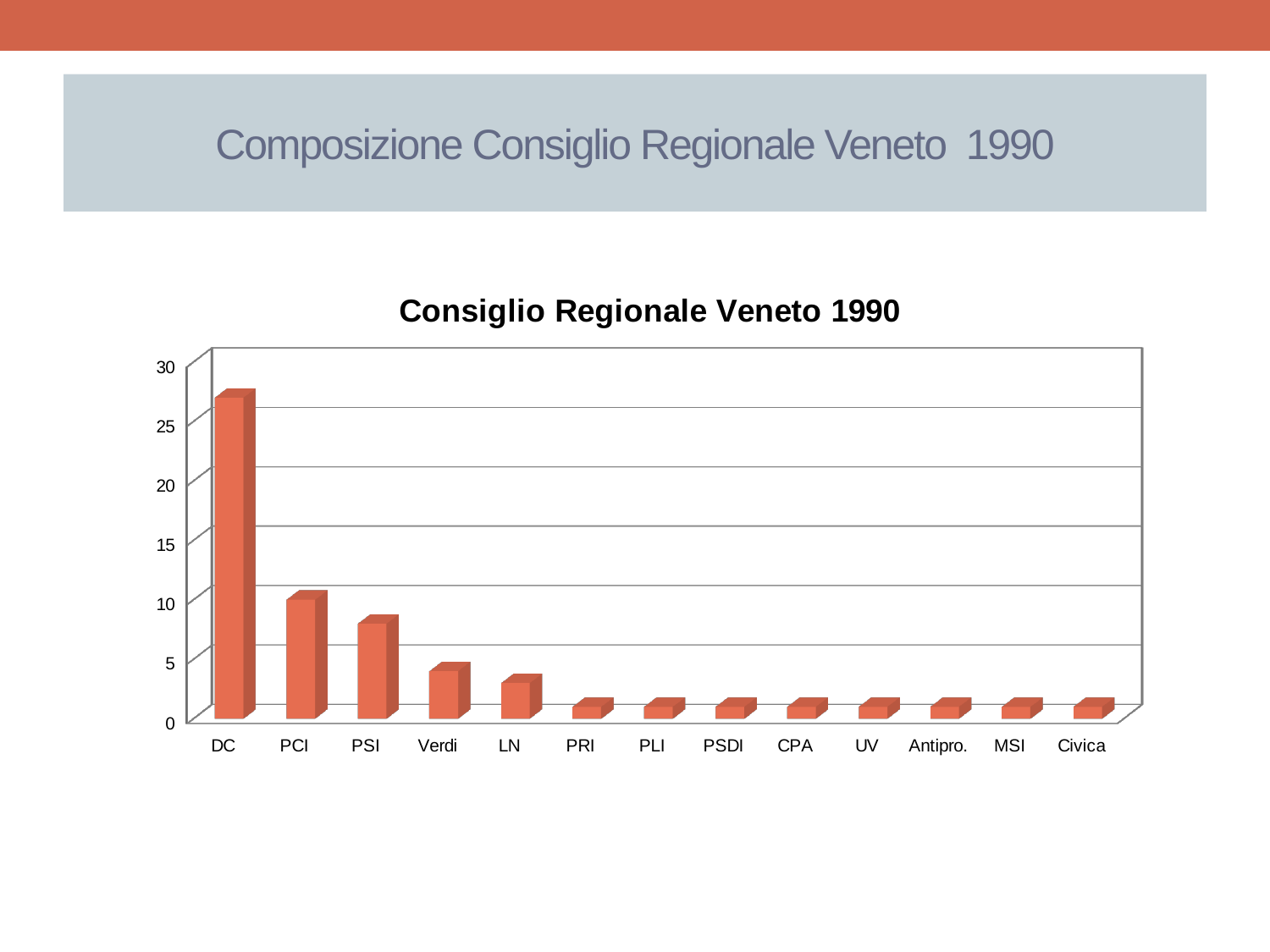

# Composizione Consiglio Regionale Veneto  1990

[unsupported chart]